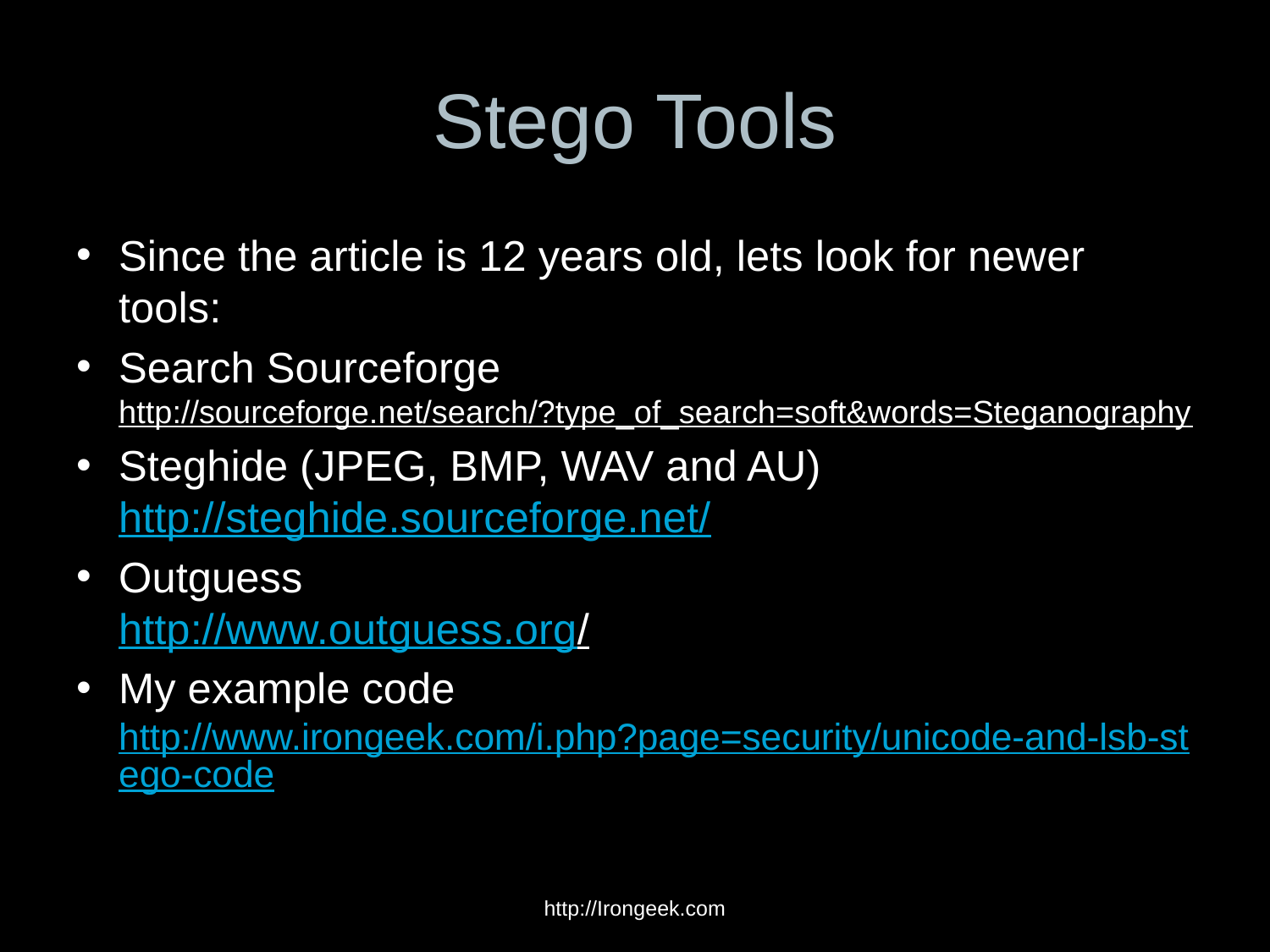

# Stego Tools
Since the article is 12 years old, lets look for newer tools:
Search Sourceforge
http://sourceforge.net/search/?type_of_search=soft&words=Steganography
Steghide (JPEG, BMP, WAV and AU)
http://steghide.sourceforge.net/
Outguess
http://www.outguess.org/
My example code http://www.irongeek.com/i.php?page=security/unicode-and-lsb-stego-code
http://Irongeek.com